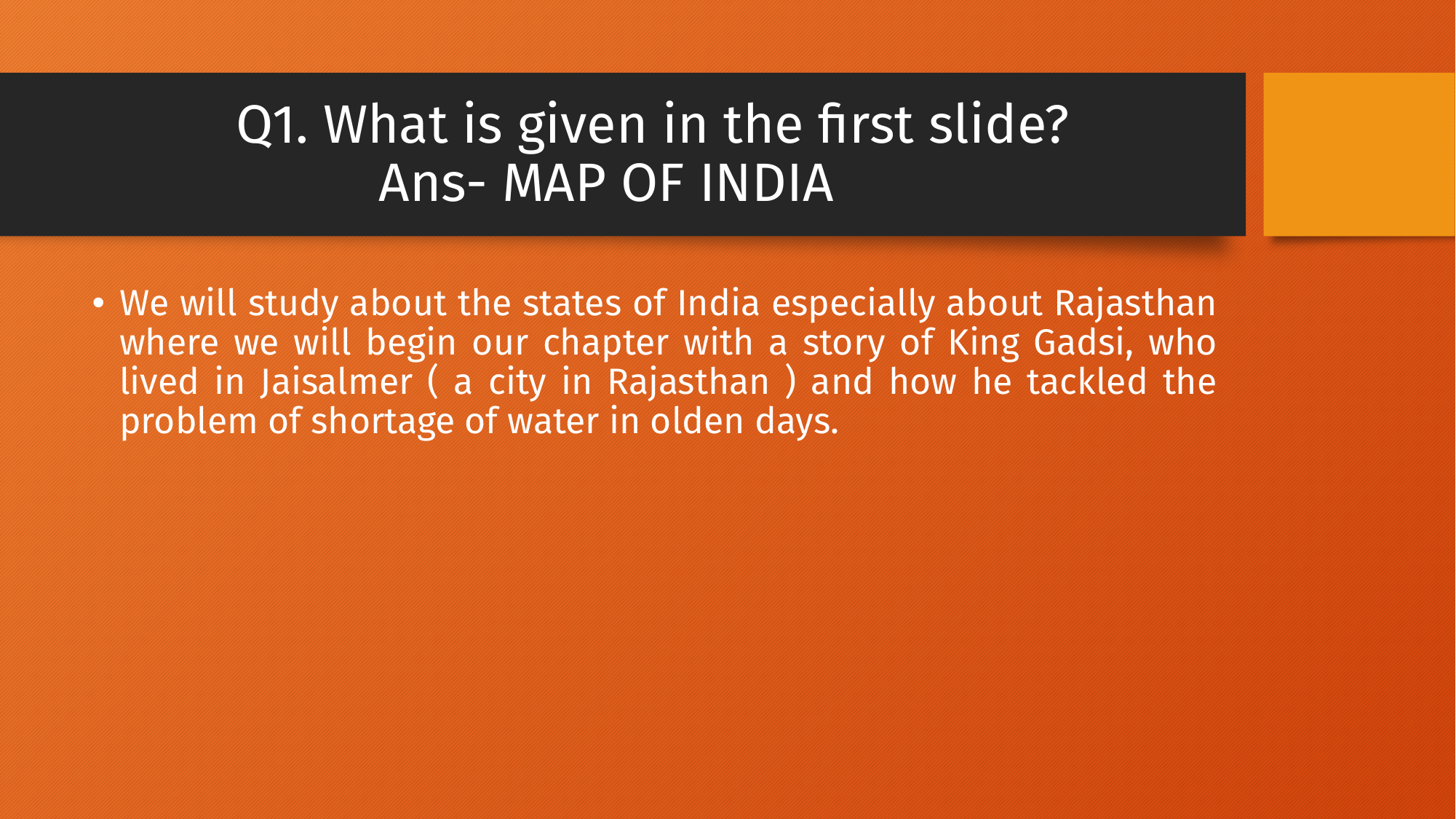

# Q1. What is given in the first slide? Ans- MAP OF INDIA
We will study about the states of India especially about Rajasthan where we will begin our chapter with a story of King Gadsi, who lived in Jaisalmer ( a city in Rajasthan ) and how he tackled the problem of shortage of water in olden days.